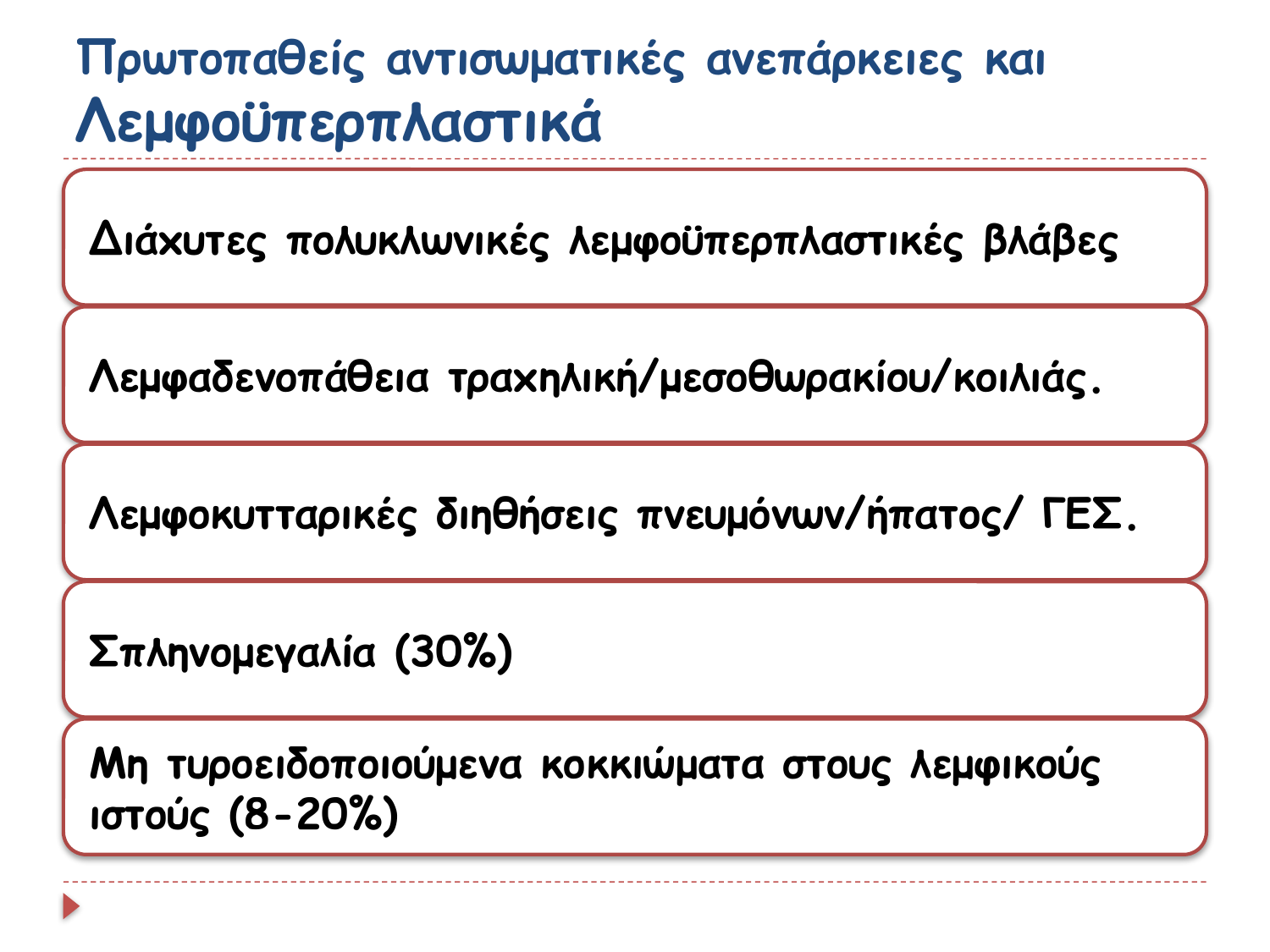

# Πρωτοπαθείς αντισωματικές ανεπάρκειες και Λεμφοϋπερπλαστικά
Διάχυτες πολυκλωνικές λεμφοϋπερπλαστικές βλάβες
Λεμφαδενοπάθεια τραχηλική/μεσοθωρακίου/κοιλιάς.
Λεμφοκυτταρικές διηθήσεις πνευμόνων/ήπατος/ ΓΕΣ.
Σπληνομεγαλία (30%)
Μη τυροειδοποιούμενα κοκκιώματα στους λεμφικούς ιστούς (8-20%)